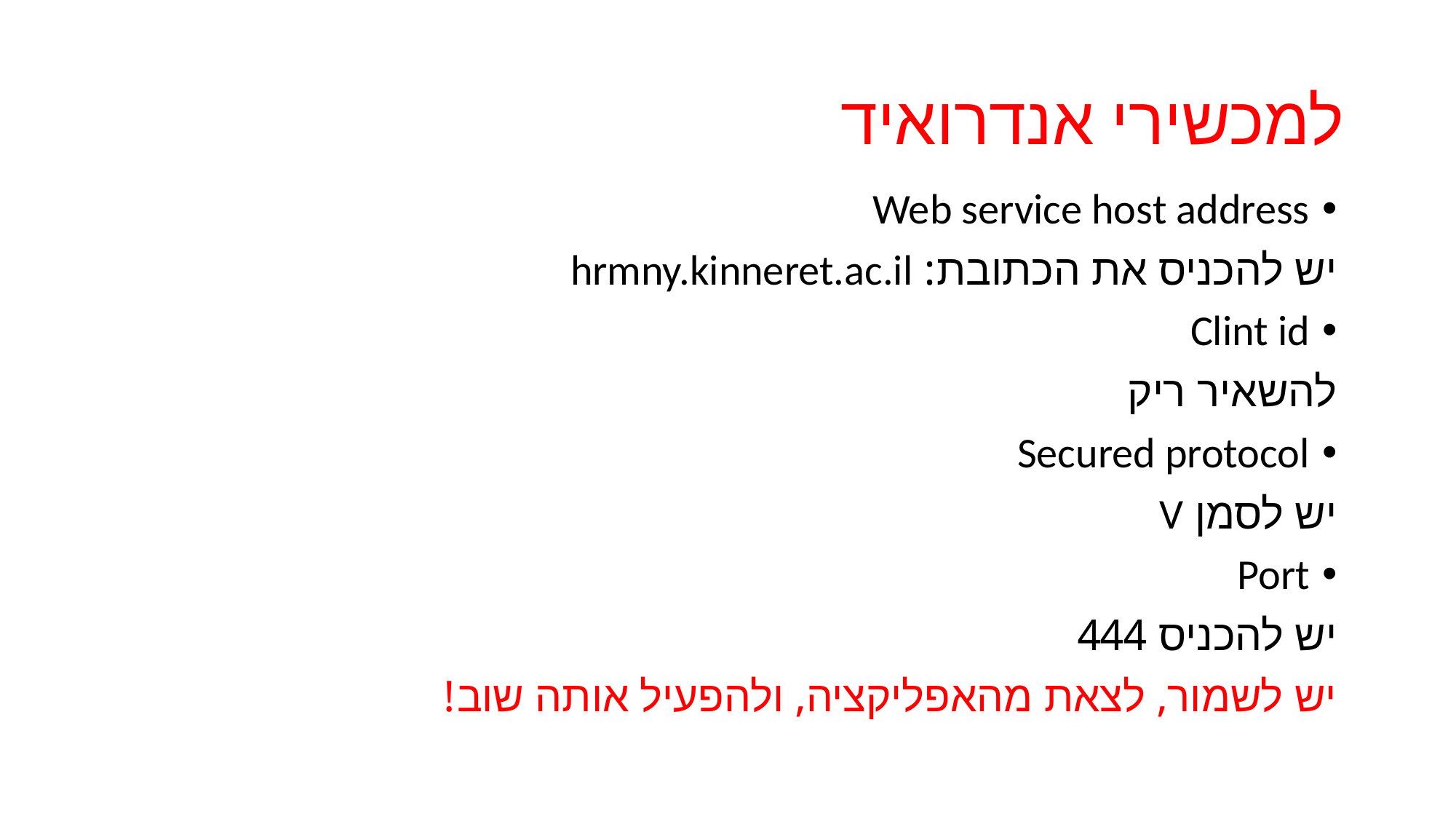

# למכשירי אנדרואיד
Web service host address
	יש להכניס את הכתובת: hrmny.kinneret.ac.il
Clint id
	להשאיר ריק
Secured protocol
	יש לסמן V
Port
	יש להכניס 444
יש לשמור, לצאת מהאפליקציה, ולהפעיל אותה שוב!